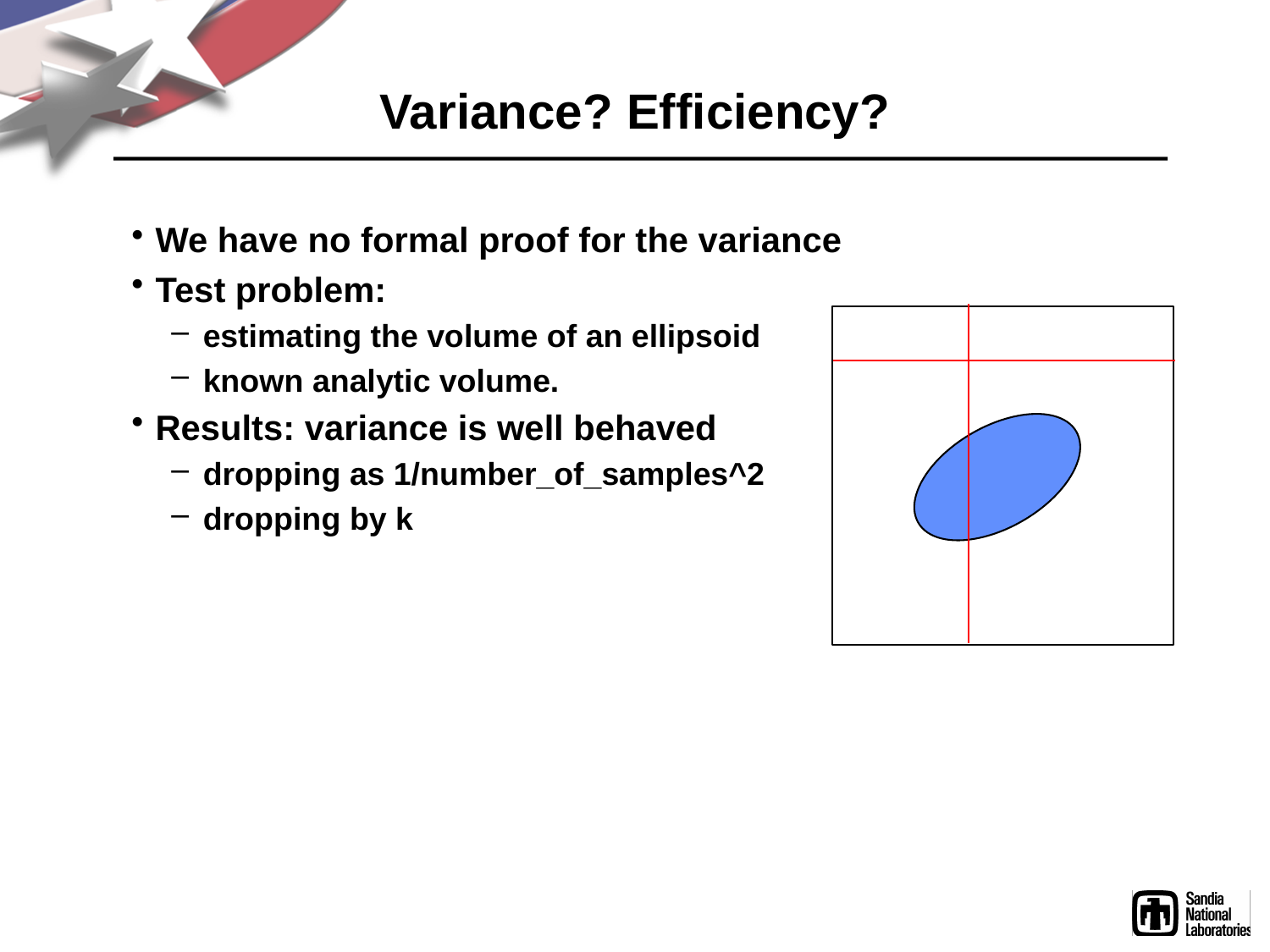

# Variance? Efficiency?
We have no formal proof for the variance
Test problem:
estimating the volume of an ellipsoid
known analytic volume.
Results: variance is well behaved
dropping as 1/number_of_samples^2
dropping by k